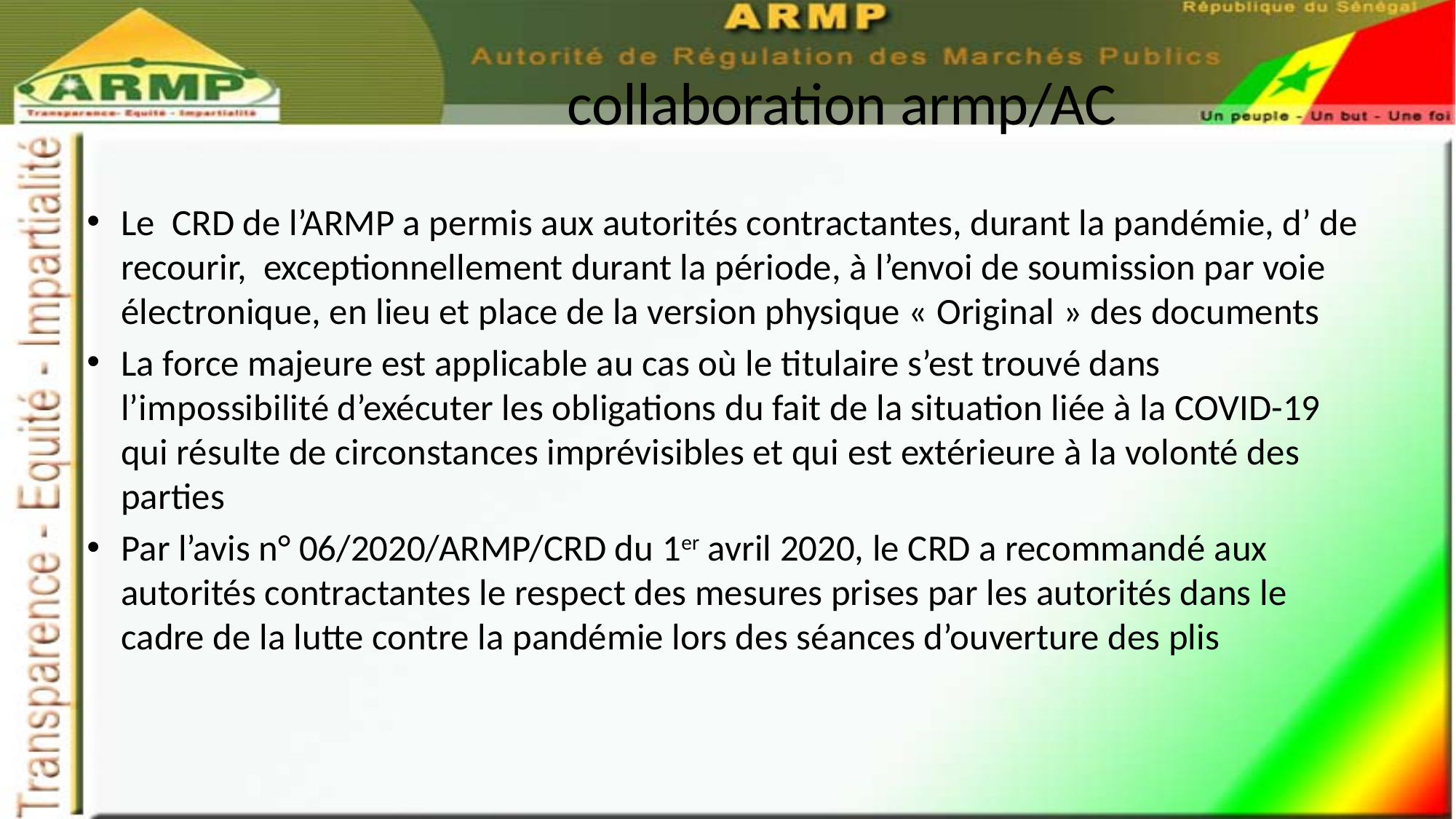

# collaboration armp/AC
Le  CRD de l’ARMP a permis aux autorités contractantes, durant la pandémie, d’ de recourir,  exceptionnellement durant la période, à l’envoi de soumission par voie électronique, en lieu et place de la version physique « Original » des documents
La force majeure est applicable au cas où le titulaire s’est trouvé dans l’impossibilité d’exécuter les obligations du fait de la situation liée à la COVID-19 qui résulte de circonstances imprévisibles et qui est extérieure à la volonté des parties
Par l’avis n° 06/2020/ARMP/CRD du 1er avril 2020, le CRD a recommandé aux autorités contractantes le respect des mesures prises par les autorités dans le cadre de la lutte contre la pandémie lors des séances d’ouverture des plis